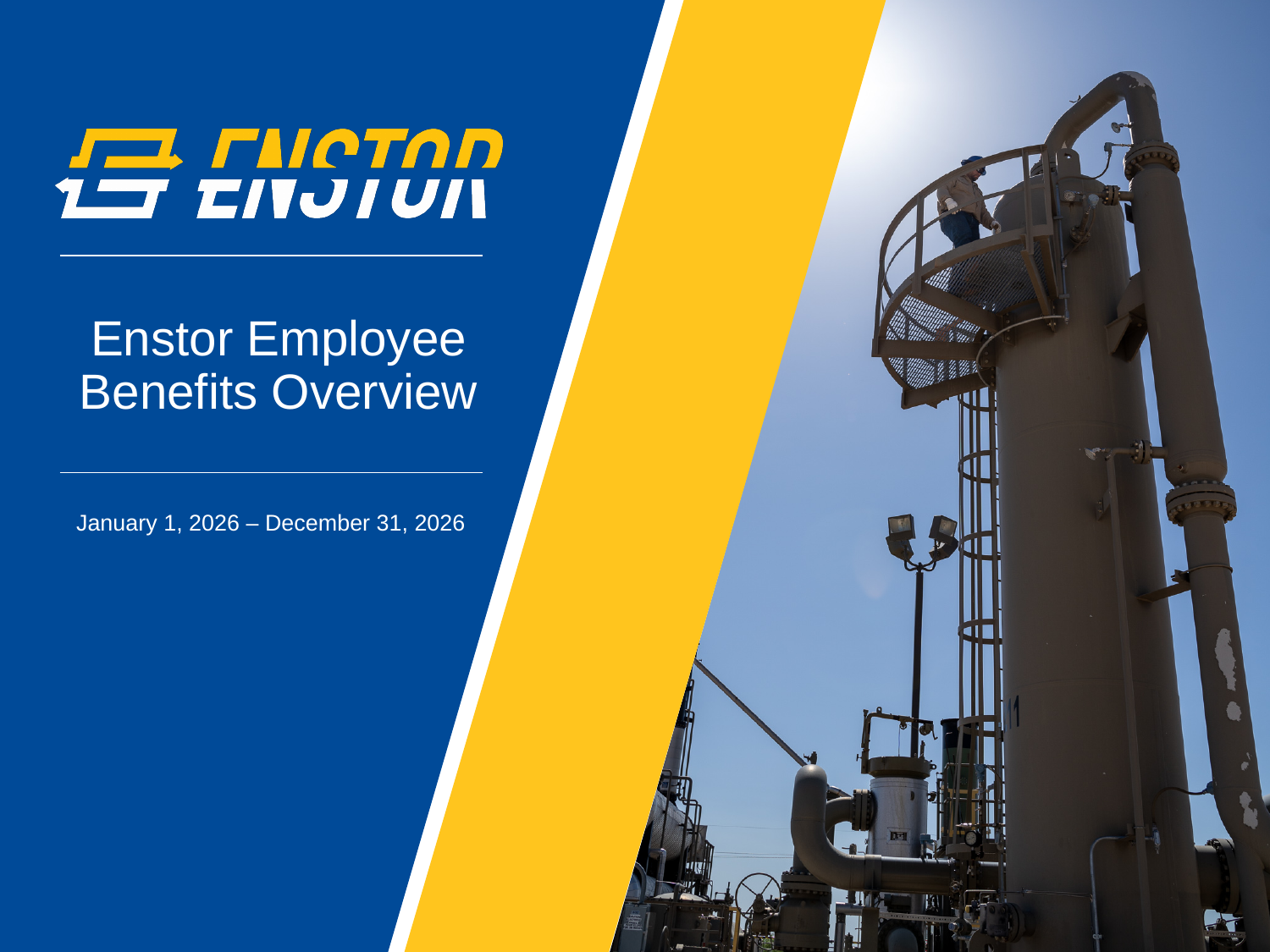

# Enstor Employee Benefits Overview
January 1, 2026 – December 31, 2026